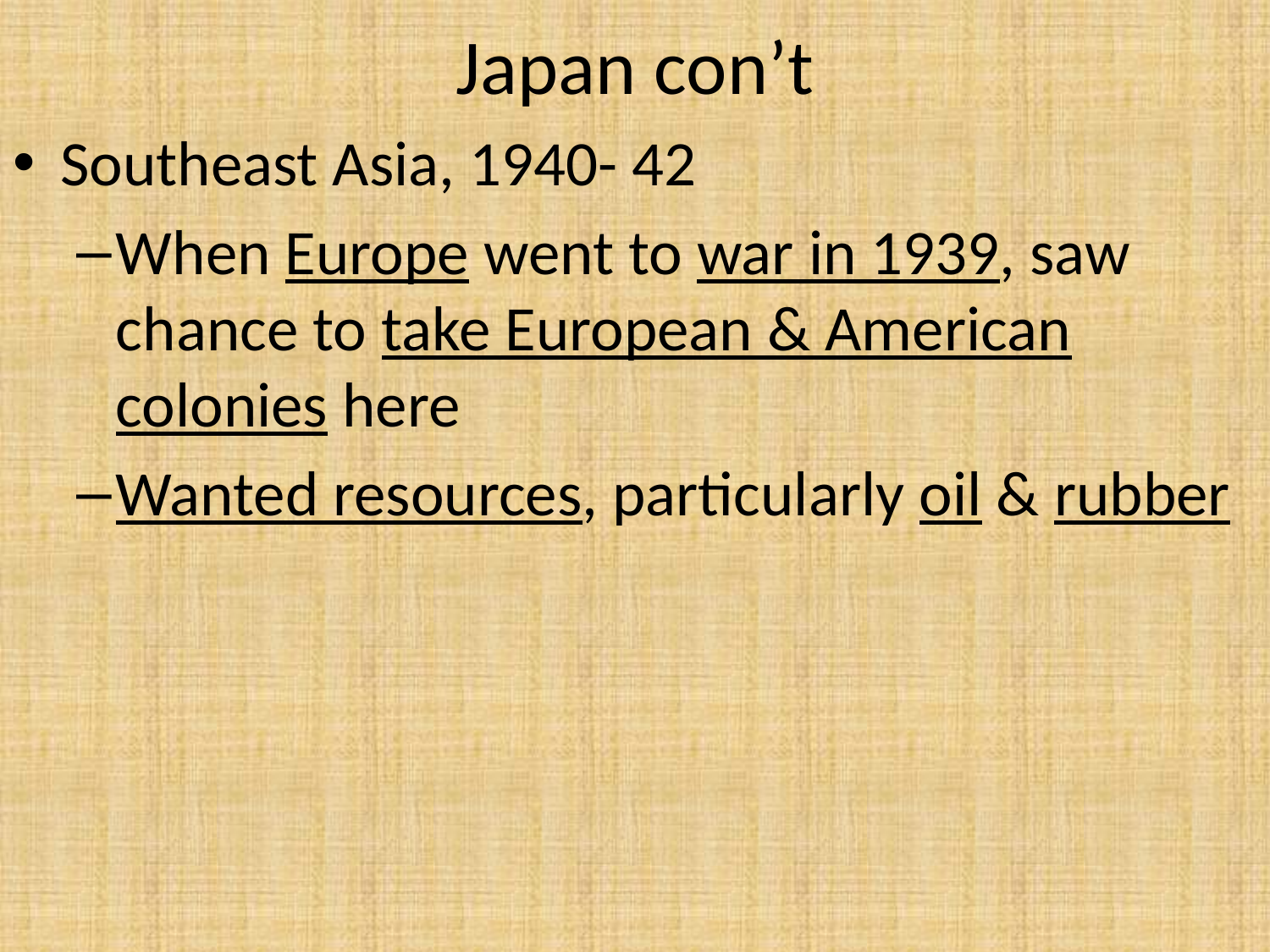

# Japan con’t
Southeast Asia, 1940- 42
When Europe went to war in 1939, saw chance to take European & American colonies here
Wanted resources, particularly oil & rubber